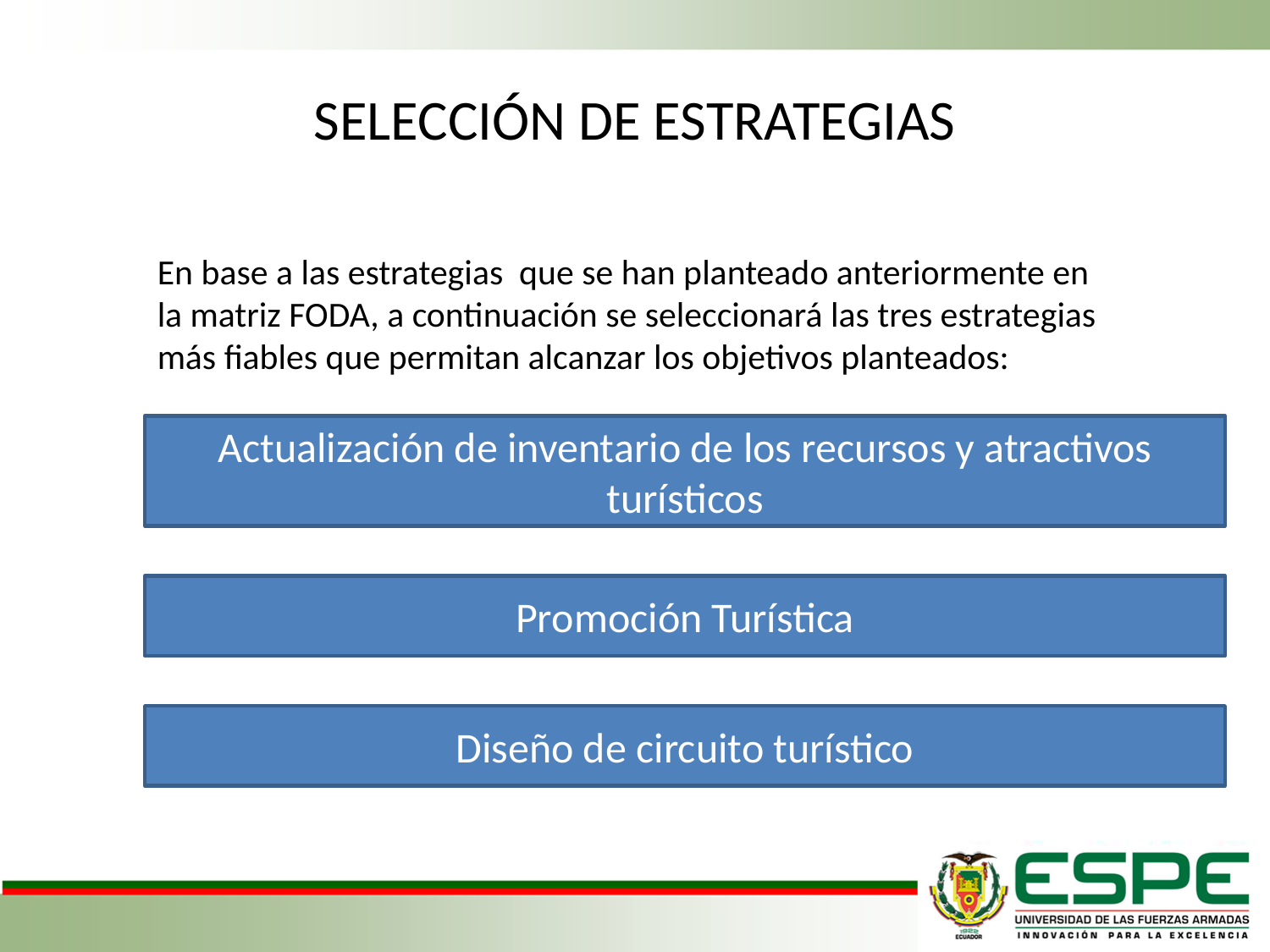

# SELECCIÓN DE ESTRATEGIAS
En base a las estrategias  que se han planteado anteriormente en la matriz FODA, a continuación se seleccionará las tres estrategias más fiables que permitan alcanzar los objetivos planteados:
Actualización de inventario de los recursos y atractivos turísticos
Promoción Turística
Diseño de circuito turístico